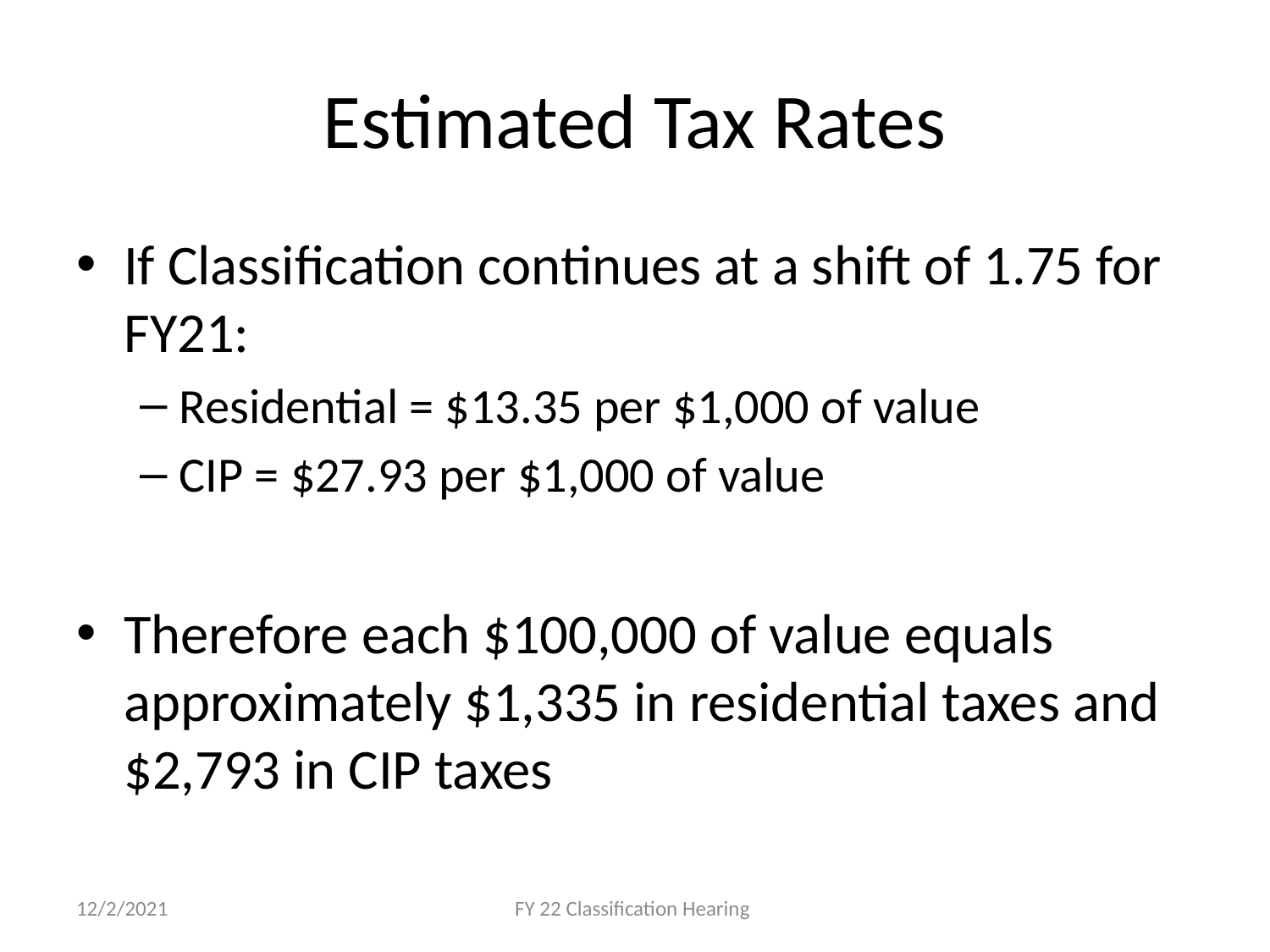

# Estimated Tax Rates
If Classification continues at a shift of 1.75 for FY21:
Residential = $13.35 per $1,000 of value
CIP = $27.93 per $1,000 of value

Therefore each $100,000 of value equals approximately $1,335 in residential taxes and $2,793 in CIP taxes
12/2/2021
FY 22 Classification Hearing